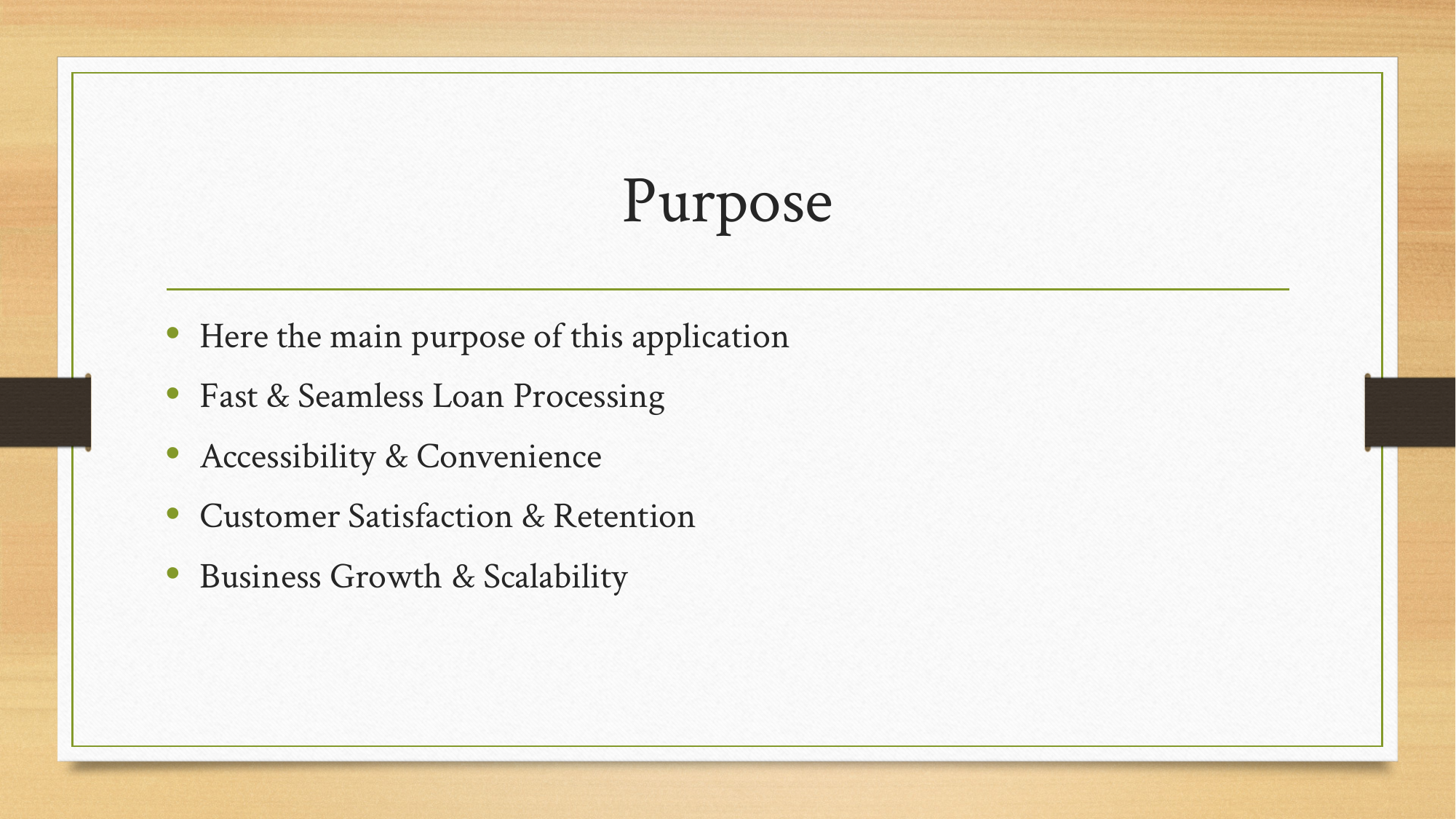

# Purpose
Here the main purpose of this application
Fast & Seamless Loan Processing
Accessibility & Convenience
Customer Satisfaction & Retention
Business Growth & Scalability